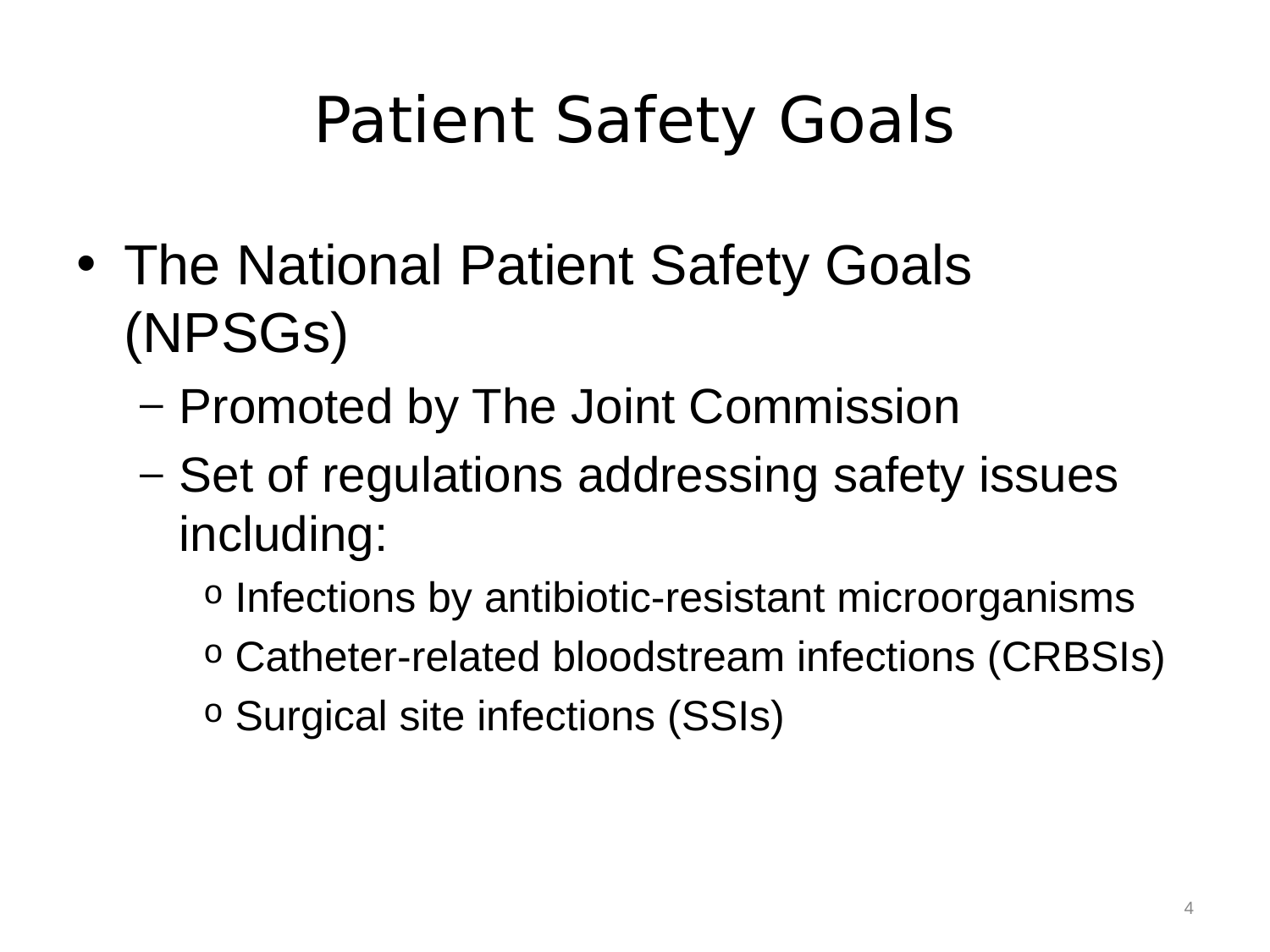

# Patient Safety Goals
The National Patient Safety Goals (NPSGs)
Promoted by The Joint Commission
Set of regulations addressing safety issues including:
Infections by antibiotic-resistant microorganisms
Catheter-related bloodstream infections (CRBSIs)
Surgical site infections (SSIs)
4